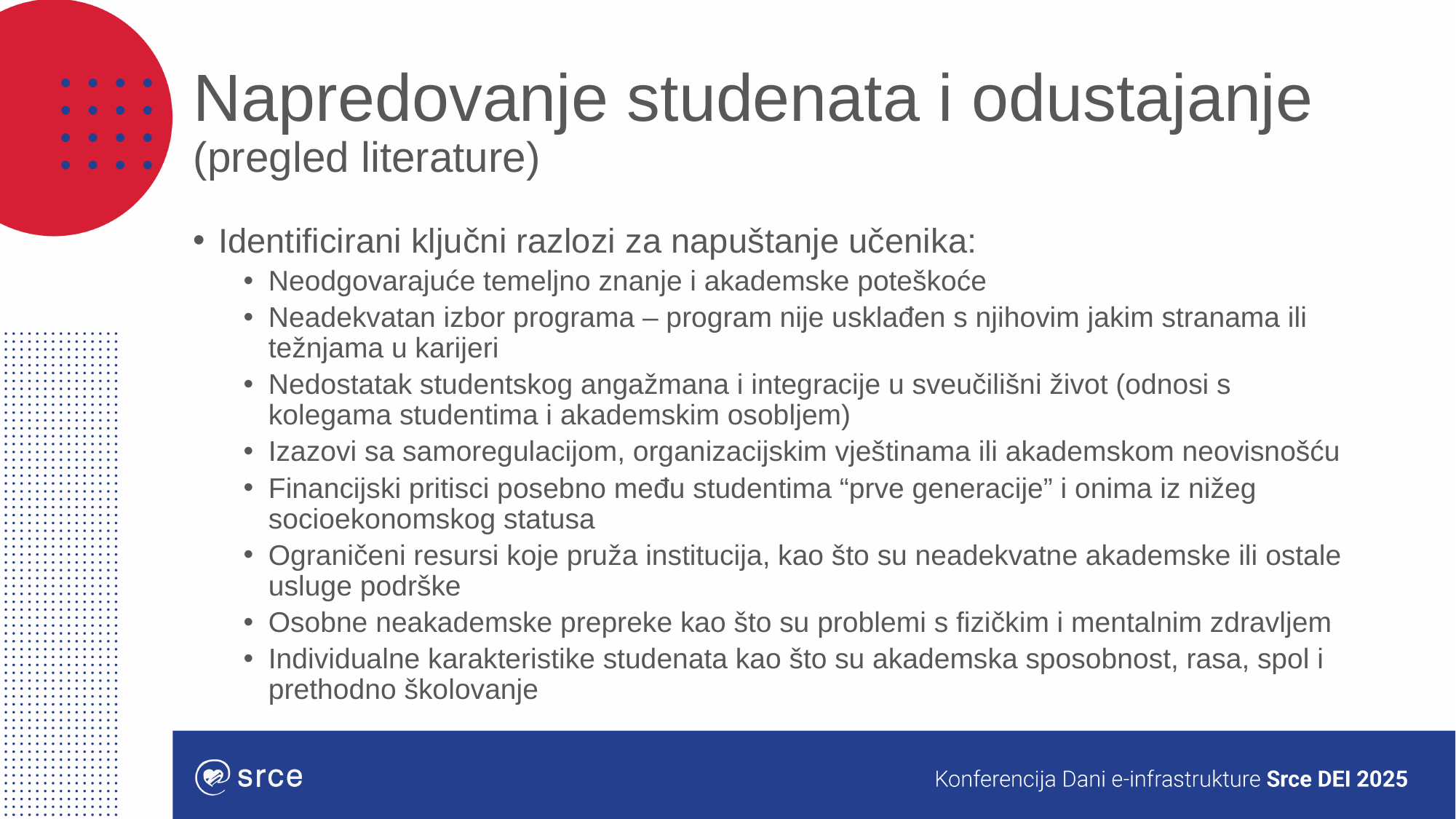

# Napredovanje studenata i odustajanje (pregled literature)
Identificirani ključni razlozi za napuštanje učenika:
Neodgovarajuće temeljno znanje i akademske poteškoće
Neadekvatan izbor programa – program nije usklađen s njihovim jakim stranama ili težnjama u karijeri
Nedostatak studentskog angažmana i integracije u sveučilišni život (odnosi s kolegama studentima i akademskim osobljem)
Izazovi sa samoregulacijom, organizacijskim vještinama ili akademskom neovisnošću
Financijski pritisci posebno među studentima “prve generacije” i onima iz nižeg socioekonomskog statusa
Ograničeni resursi koje pruža institucija, kao što su neadekvatne akademske ili ostale usluge podrške
Osobne neakademske prepreke kao što su problemi s fizičkim i mentalnim zdravljem
Individualne karakteristike studenata kao što su akademska sposobnost, rasa, spol i prethodno školovanje